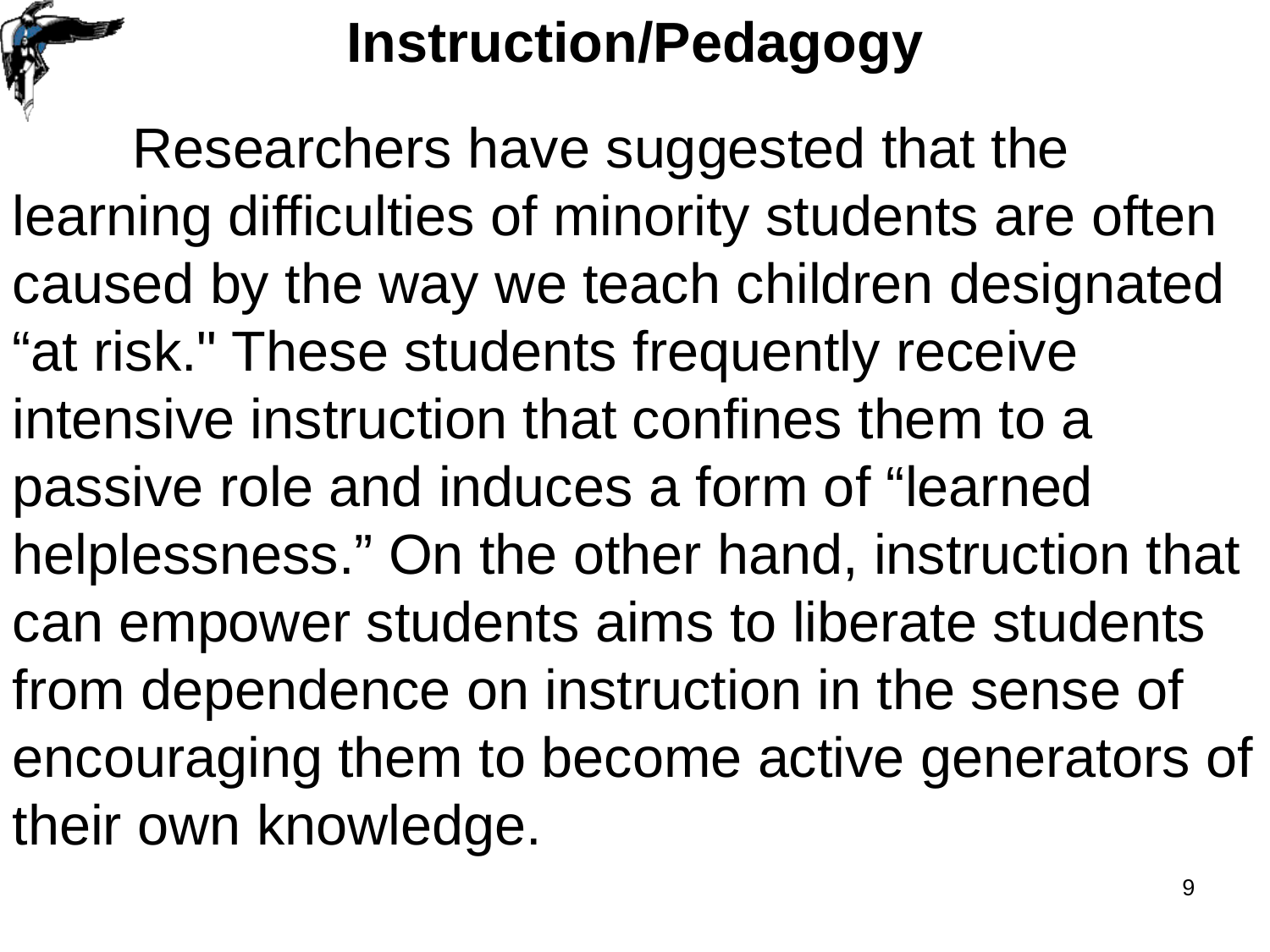

Instruction/Pedagogy

	Researchers have suggested that the learning difficulties of minority students are often caused by the way we teach children designated “at risk." These students frequently receive intensive instruction that confines them to a passive role and induces a form of “learned helplessness.” On the other hand, instruction that can empower students aims to liberate students from dependence on instruction in the sense of encouraging them to become active generators of their own knowledge.
9